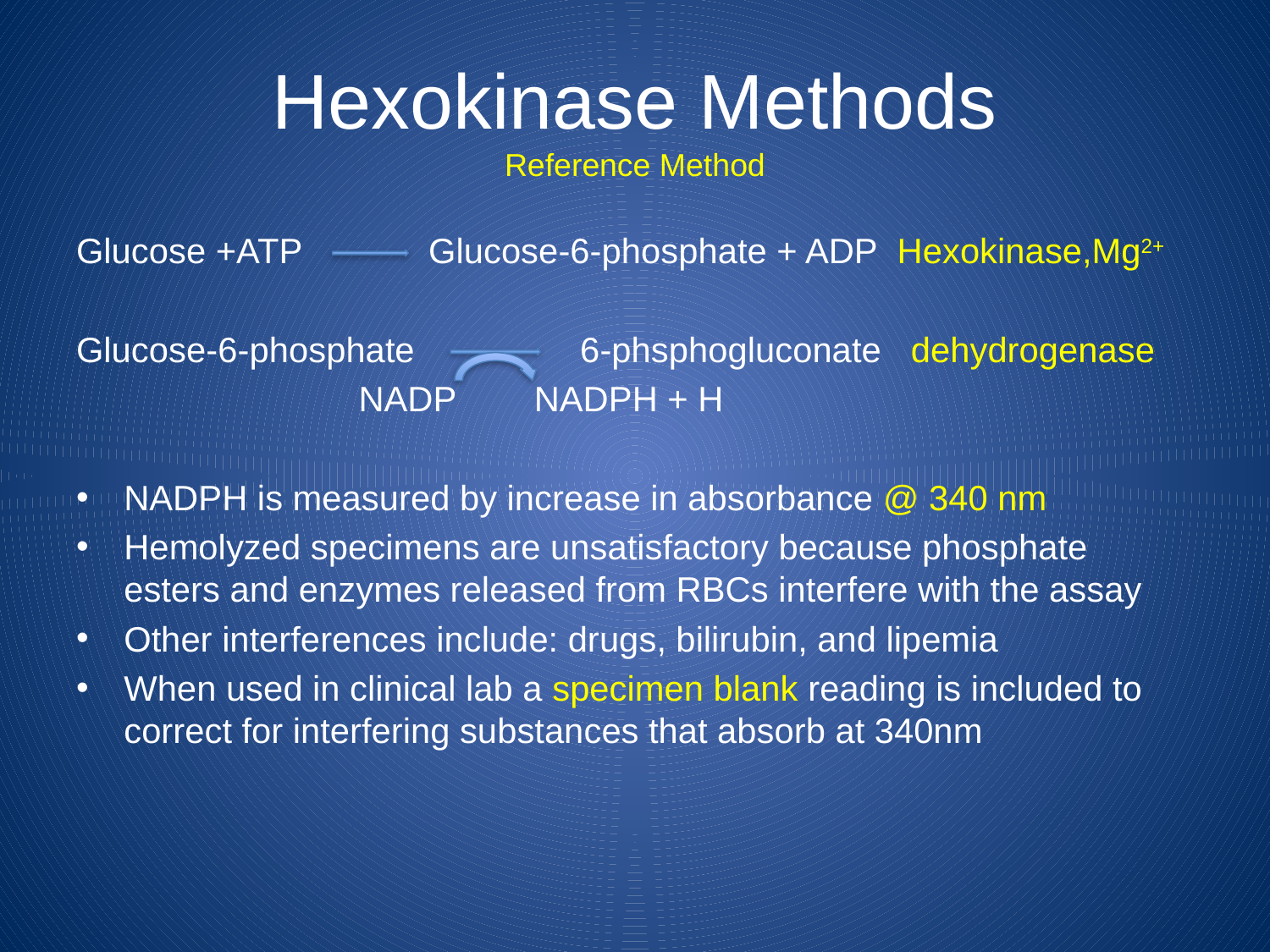

# Hexokinase Methods Reference Method
Glucose +ATP             Glucose-6-phosphate + ADP  Hexokinase,Mg2+

Glucose-6-phosphate                 6-phsphogluconate   dehydrogenase
                             NADP        NADPH + H

NADPH is measured by increase in absorbance @ 340 nm
Hemolyzed specimens are unsatisfactory because phosphate esters and enzymes released from RBCs interfere with the assay
Other interferences include: drugs, bilirubin, and lipemia
When used in clinical lab a specimen blank reading is included to correct for interfering substances that absorb at 340nm